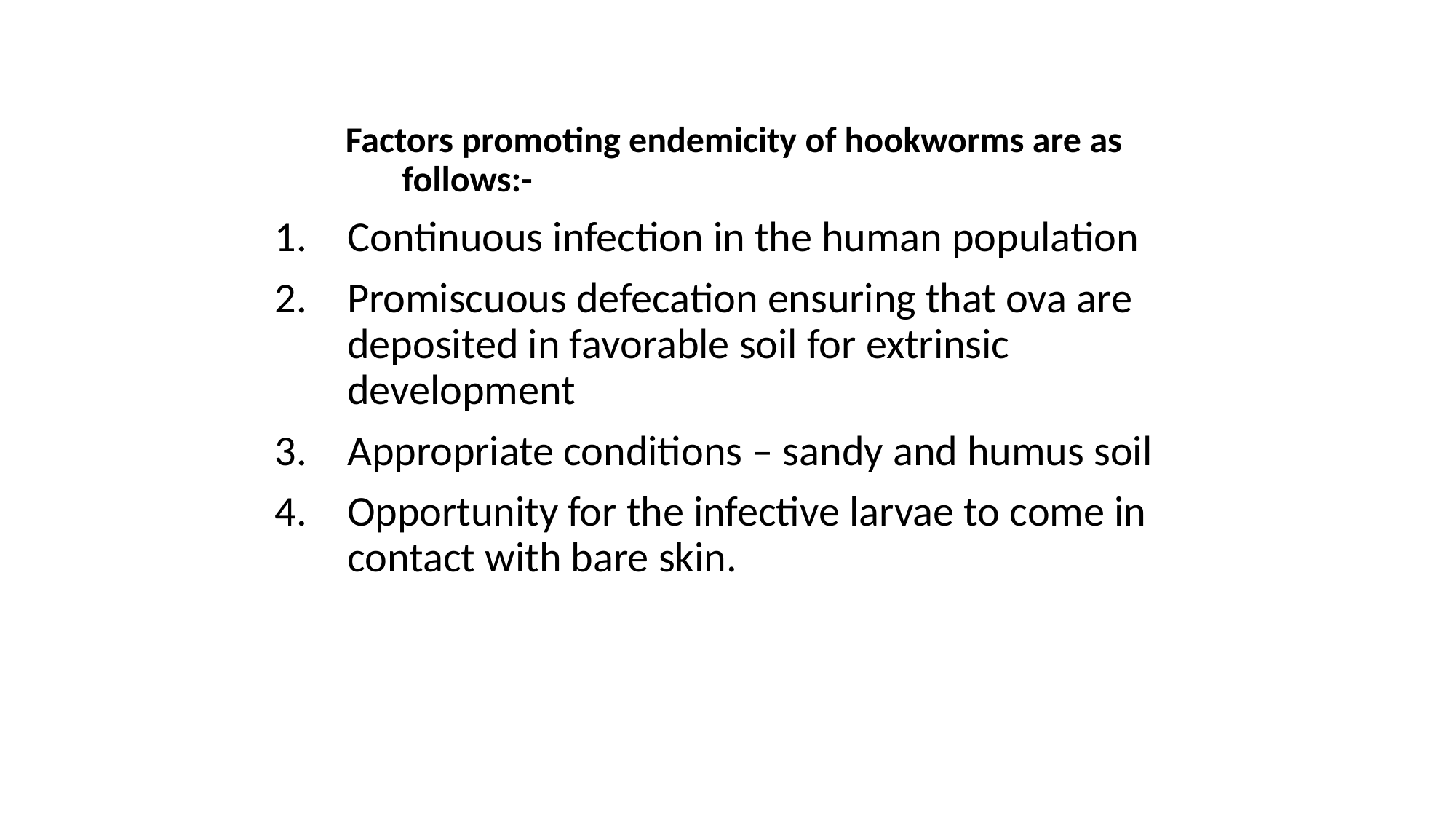

Factors promoting endemicity of hookworms are as follows:-
Continuous infection in the human population
Promiscuous defecation ensuring that ova are deposited in favorable soil for extrinsic development
Appropriate conditions – sandy and humus soil
Opportunity for the infective larvae to come in contact with bare skin.